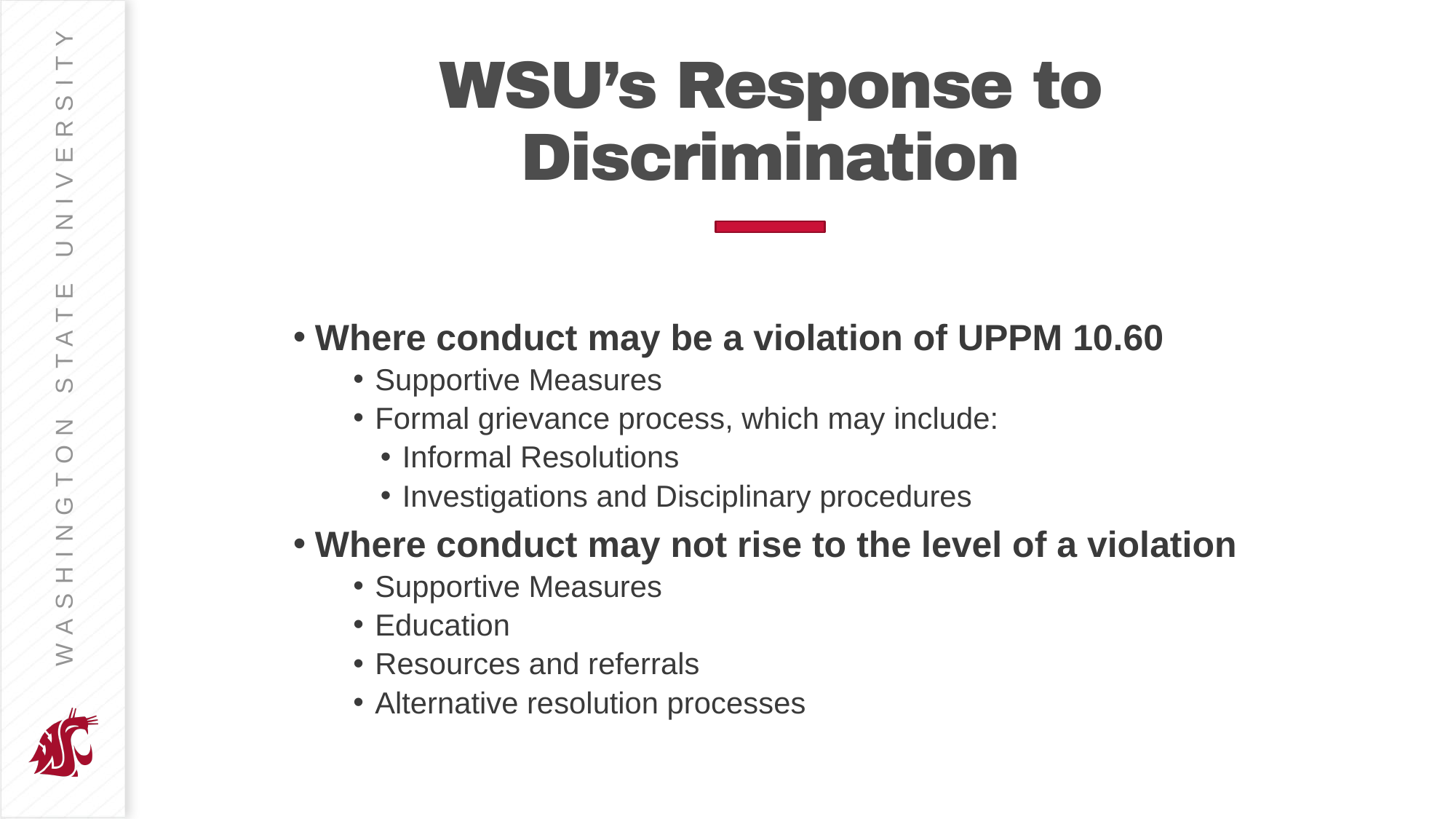

# WSU’s Response to Discrimination
Where conduct may be a violation of UPPM 10.60
Supportive Measures
Formal grievance process, which may include:
Informal Resolutions
Investigations and Disciplinary procedures
Where conduct may not rise to the level of a violation
Supportive Measures
Education
Resources and referrals
Alternative resolution processes